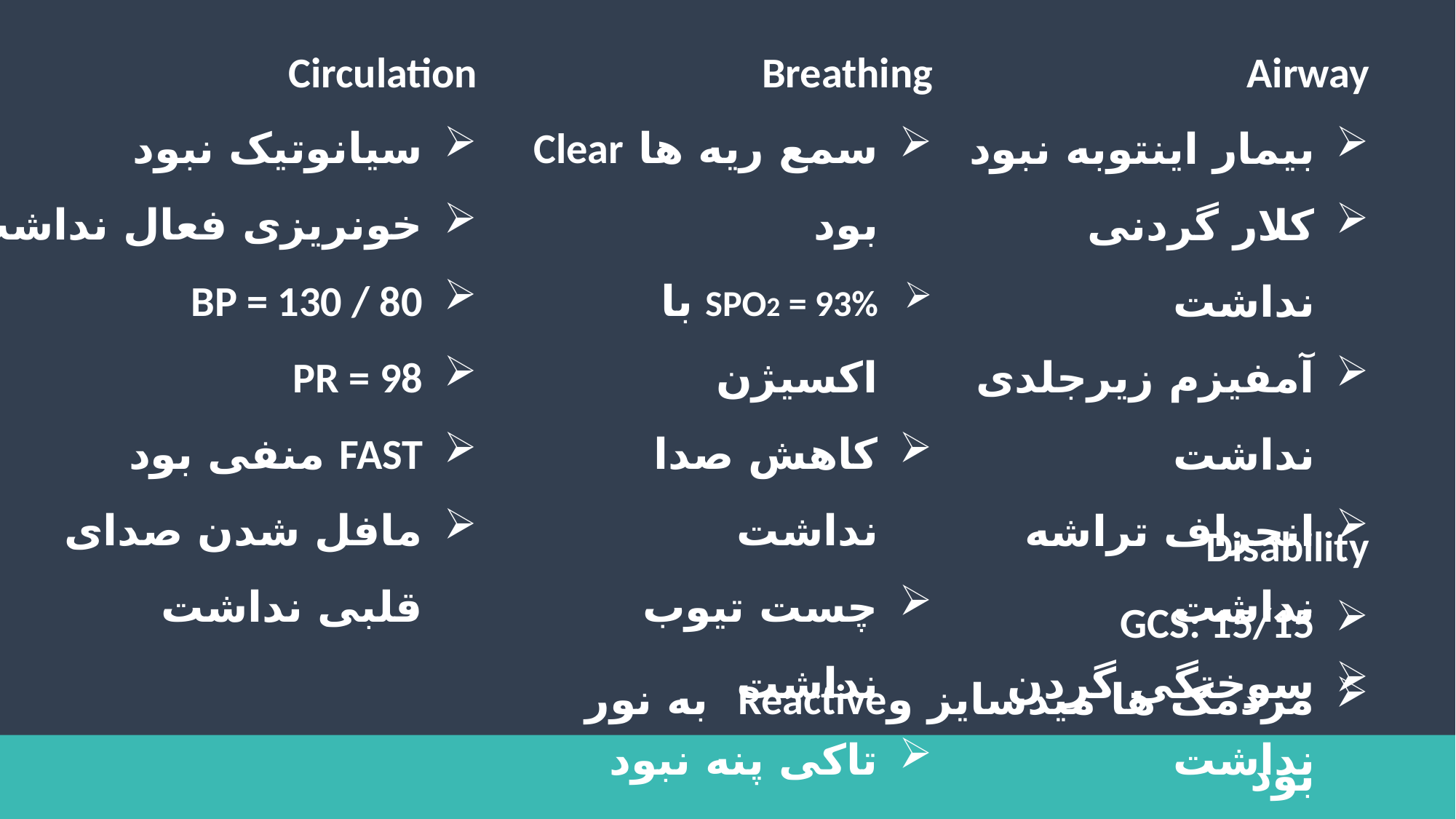

Circulation
سیانوتیک نبود
خونریزی فعال نداشت
BP = 130 / 80
PR = 98
FAST منفی بود
مافل شدن صدای قلبی نداشت
Breathing
سمع ریه ها Clear بود
SPO2 = 93% با اکسیژن
کاهش صدا نداشت
چست تیوب نداشت
تاکی پنه نبود
Airway
بیمار اینتوبه نبود
کلار گردنی نداشت
آمفیزم زیرجلدی نداشت
انحراف تراشه نداشت
سوختگی گردن نداشت
Disability
GCS: 15/15
مردمک ها میدسایز وReactive  به نور بود